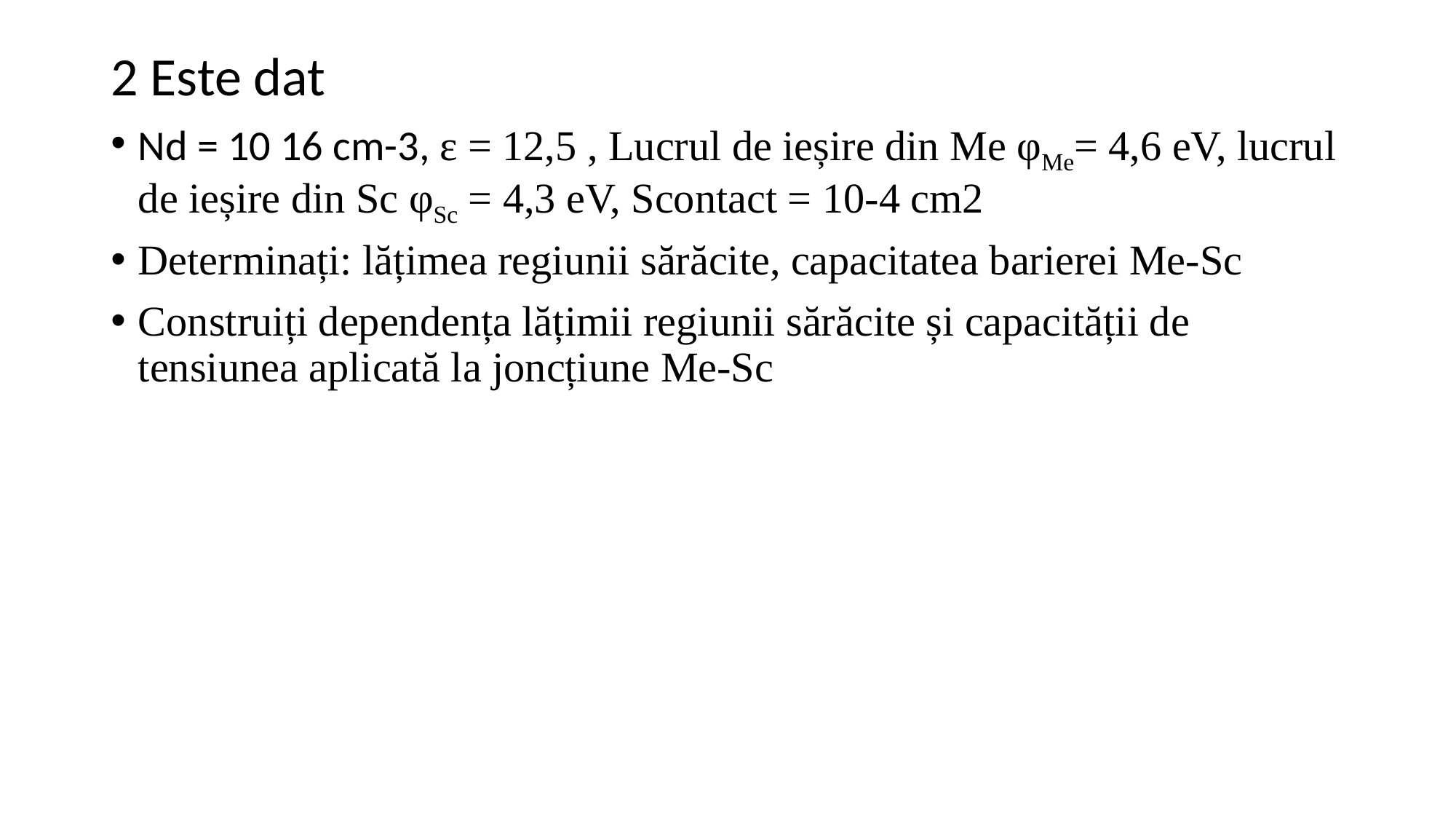

# 2 Este dat
Nd = 10 16 cm-3, ε = 12,5 , Lucrul de ieșire din Me φMe= 4,6 eV, lucrul de ieșire din Sc φSc = 4,3 eV, Scontact = 10-4 cm2
Determinați: lățimea regiunii sărăcite, capacitatea barierei Me-Sc
Construiți dependența lățimii regiunii sărăcite și capacității de tensiunea aplicată la joncțiune Me-Sc